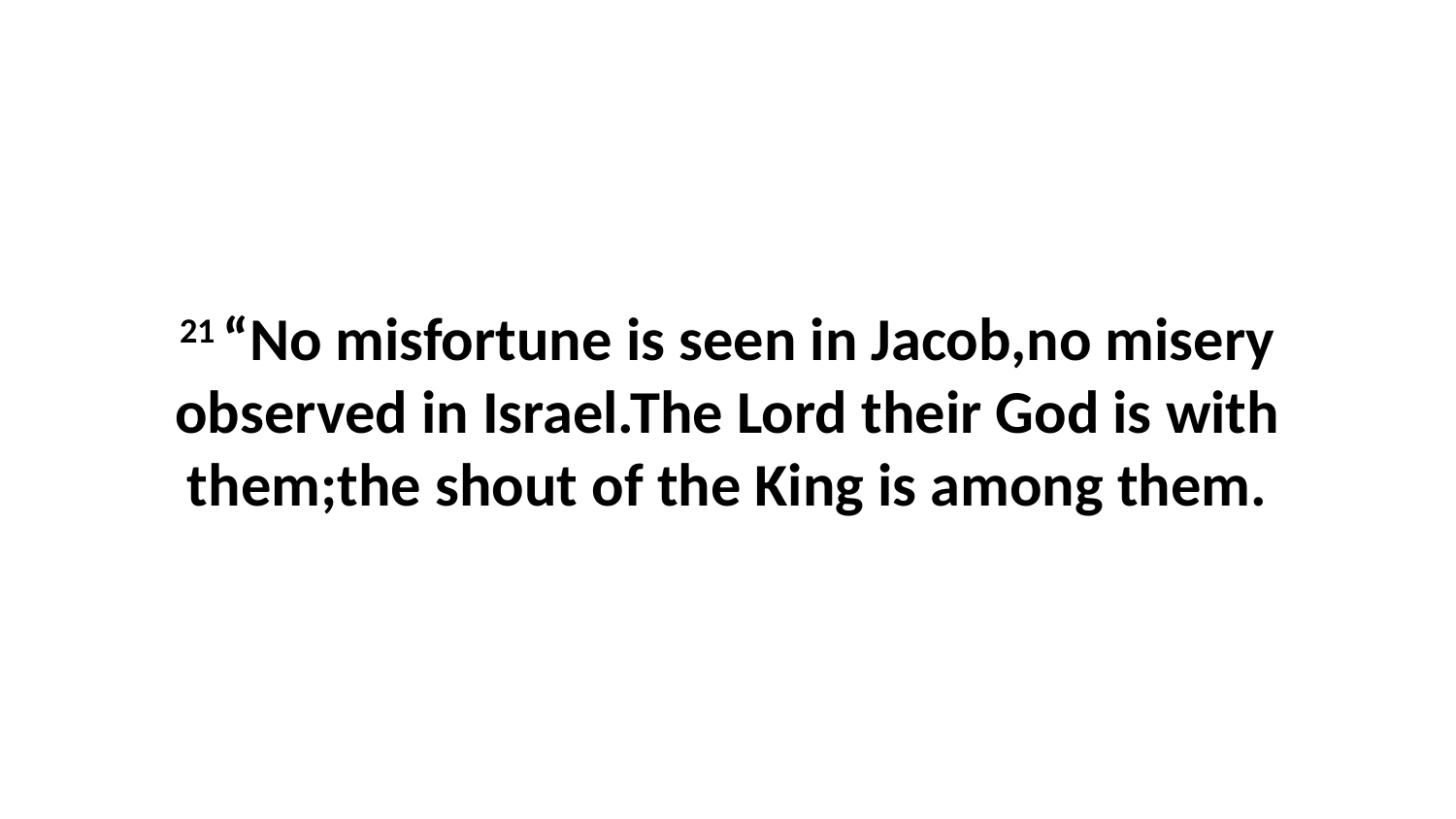

21 “No misfortune is seen in Jacob,no misery observed in Israel.The Lord their God is with them;the shout of the King is among them.